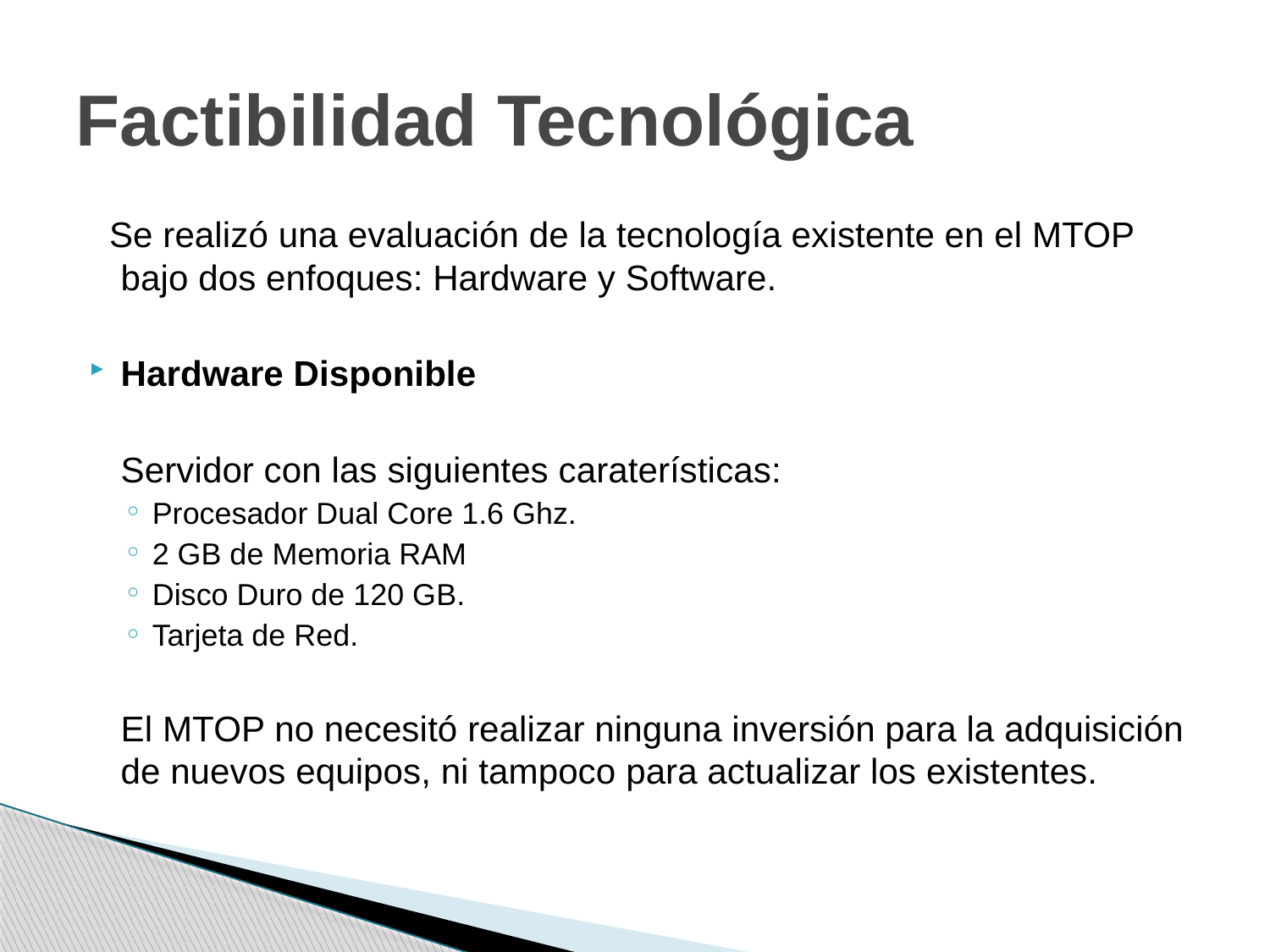

# Factibilidad Tecnológica
  Se realizó una evaluación de la tecnología existente en el MTOP bajo dos enfoques: Hardware y Software.

Hardware Disponible

	Servidor con las siguientes caraterísticas:
Procesador Dual Core 1.6 Ghz.
2 GB de Memoria RAM
Disco Duro de 120 GB.
Tarjeta de Red.

	El MTOP no necesitó realizar ninguna inversión para la adquisición de nuevos equipos, ni tampoco para actualizar los existentes.